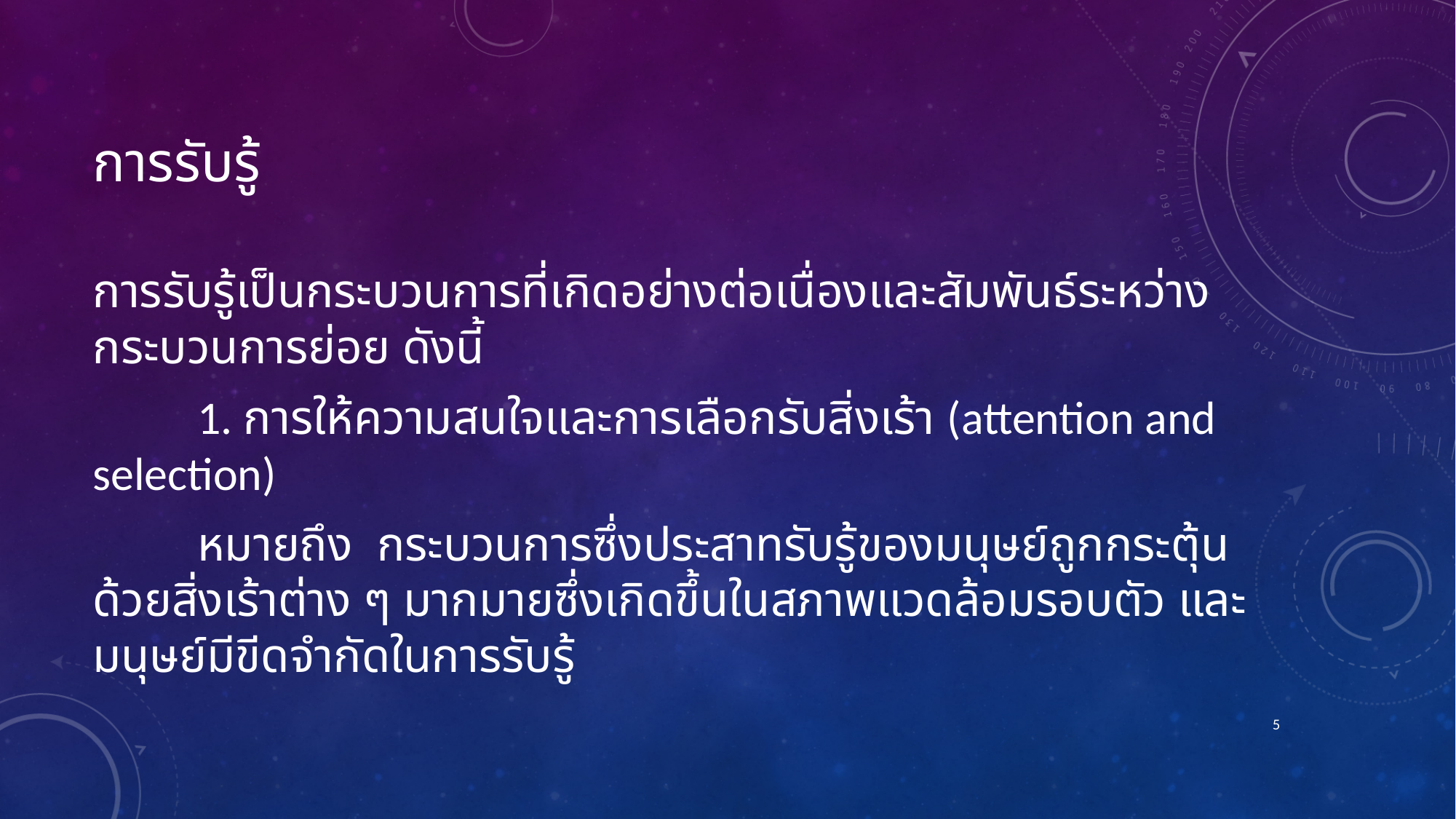

# การรับรู้
การรับรู้เป็นกระบวนการที่เกิดอย่างต่อเนื่องและสัมพันธ์ระหว่างกระบวนการย่อย ดังนี้
	1. การให้ความสนใจและการเลือกรับสิ่งเร้า (attention and selection)
	หมายถึง  กระบวนการซึ่งประสาทรับรู้ของมนุษย์ถูกกระตุ้นด้วยสิ่งเร้าต่าง ๆ มากมายซึ่งเกิดขึ้นในสภาพแวดล้อมรอบตัว และมนุษย์มีขีดจำกัดในการรับรู้

5